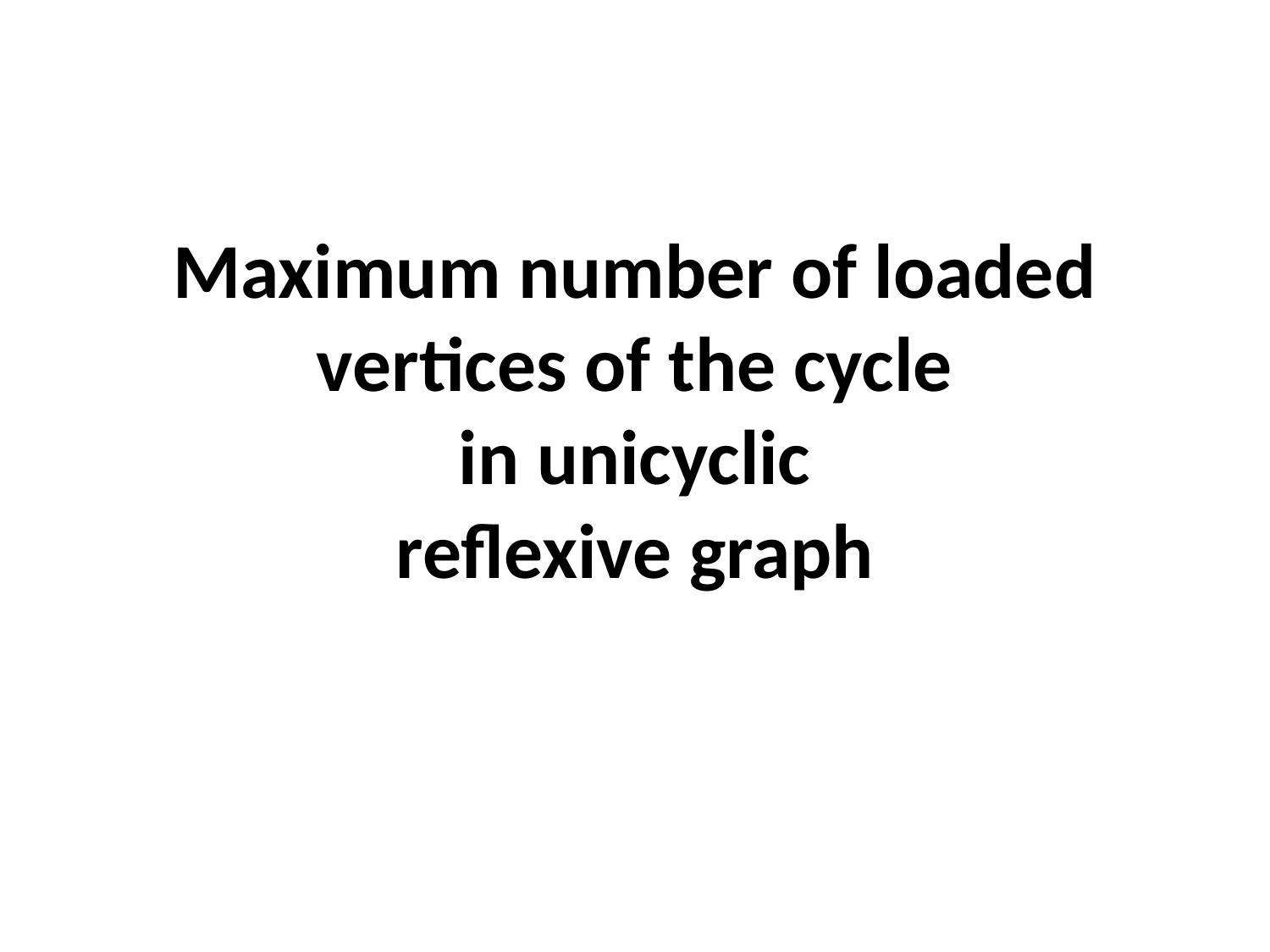

# Maximum number of loaded vertices of the cycle in unicyclic reflexive graph